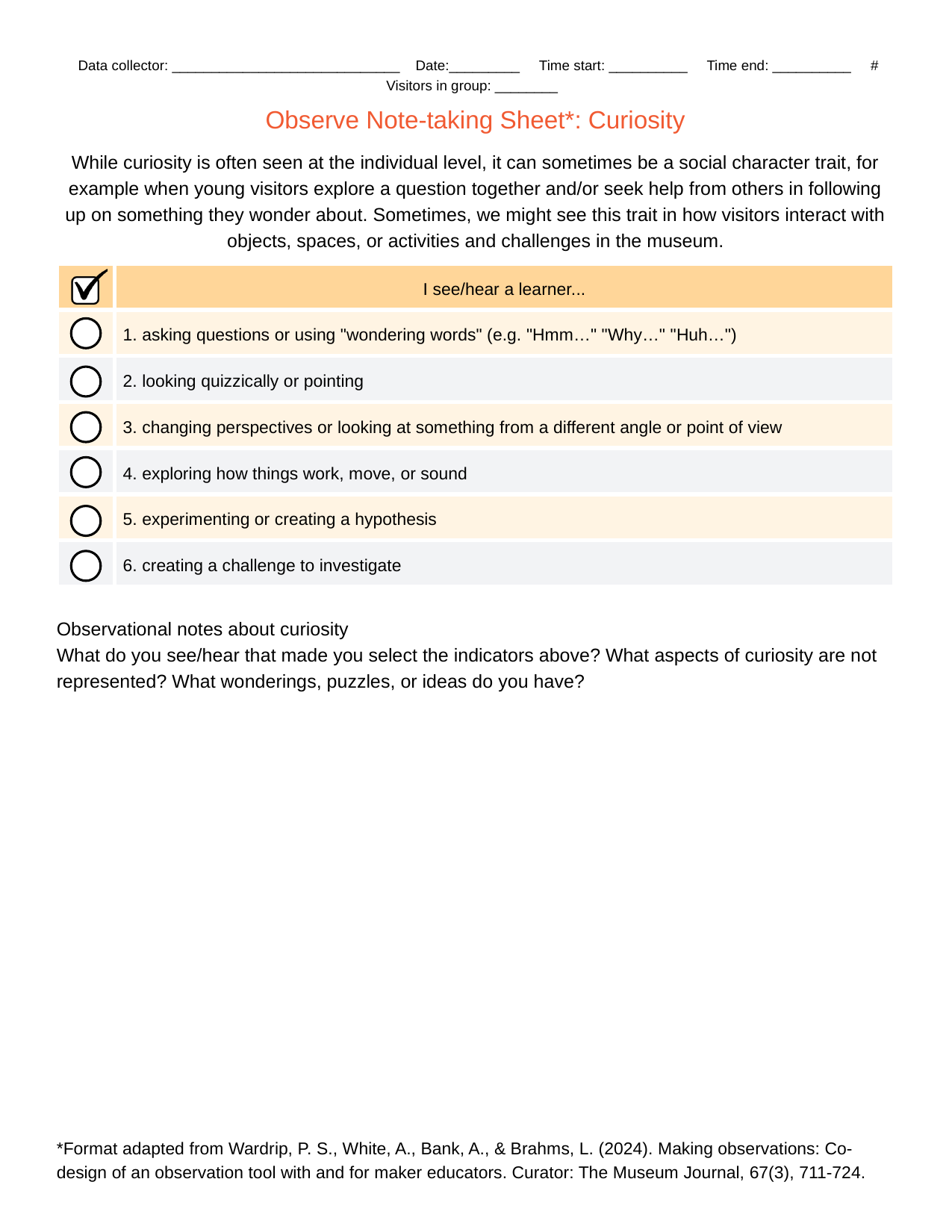

Data collector: _____________________________    Date:_________     Time start: __________     Time end: __________     # Visitors in group: ________
Observe Note-taking Sheet*: Curiosity
While curiosity is often seen at the individual level, it can sometimes be a social character trait, for example when young visitors explore a question together and/or seek help from others in following up on something they wonder about. Sometimes, we might see this trait in how visitors interact with objects, spaces, or activities and challenges in the museum.
|  | I see/hear a learner... |
| --- | --- |
|  | 1. asking questions or using "wondering words" (e.g. "Hmm…" "Why…" "Huh…") |
|  | 2. looking quizzically or pointing |
|  | 3. changing perspectives or looking at something from a different angle or point of view |
|  | 4. exploring how things work, move, or sound |
|  | 5. experimenting or creating a hypothesis |
|  | 6. creating a challenge to investigate |

Observational notes about curiosity
What do you see/hear that made you select the indicators above? What aspects of curiosity are not represented? What wonderings, puzzles, or ideas do you have?
*Format adapted from Wardrip, P. S., White, A., Bank, A., & Brahms, L. (2024). Making observations: Co-design of an observation tool with and for maker educators. Curator: The Museum Journal, 67(3), 711-724.